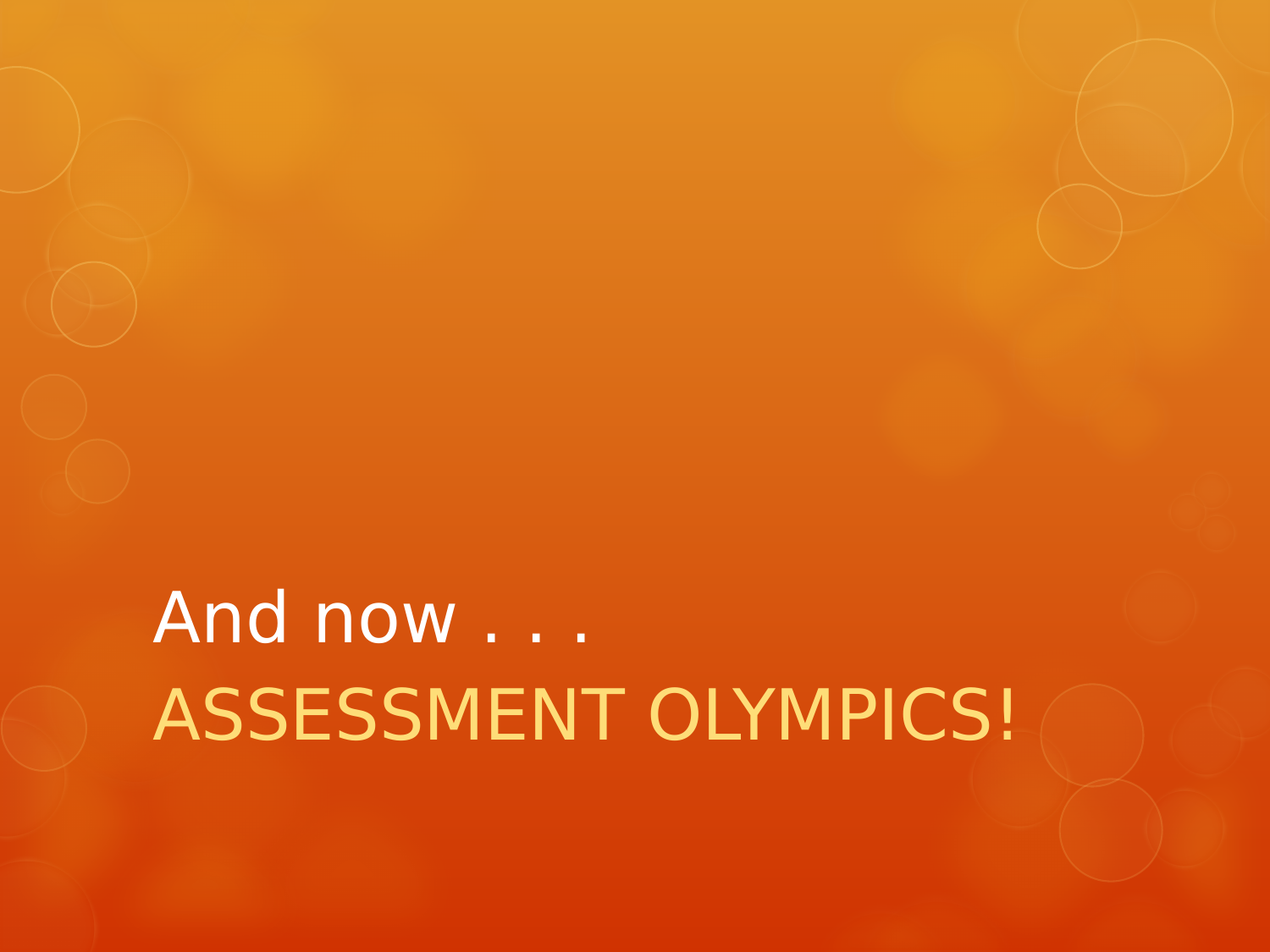

# And now . . .
ASSESSMENT OLYMPICS!